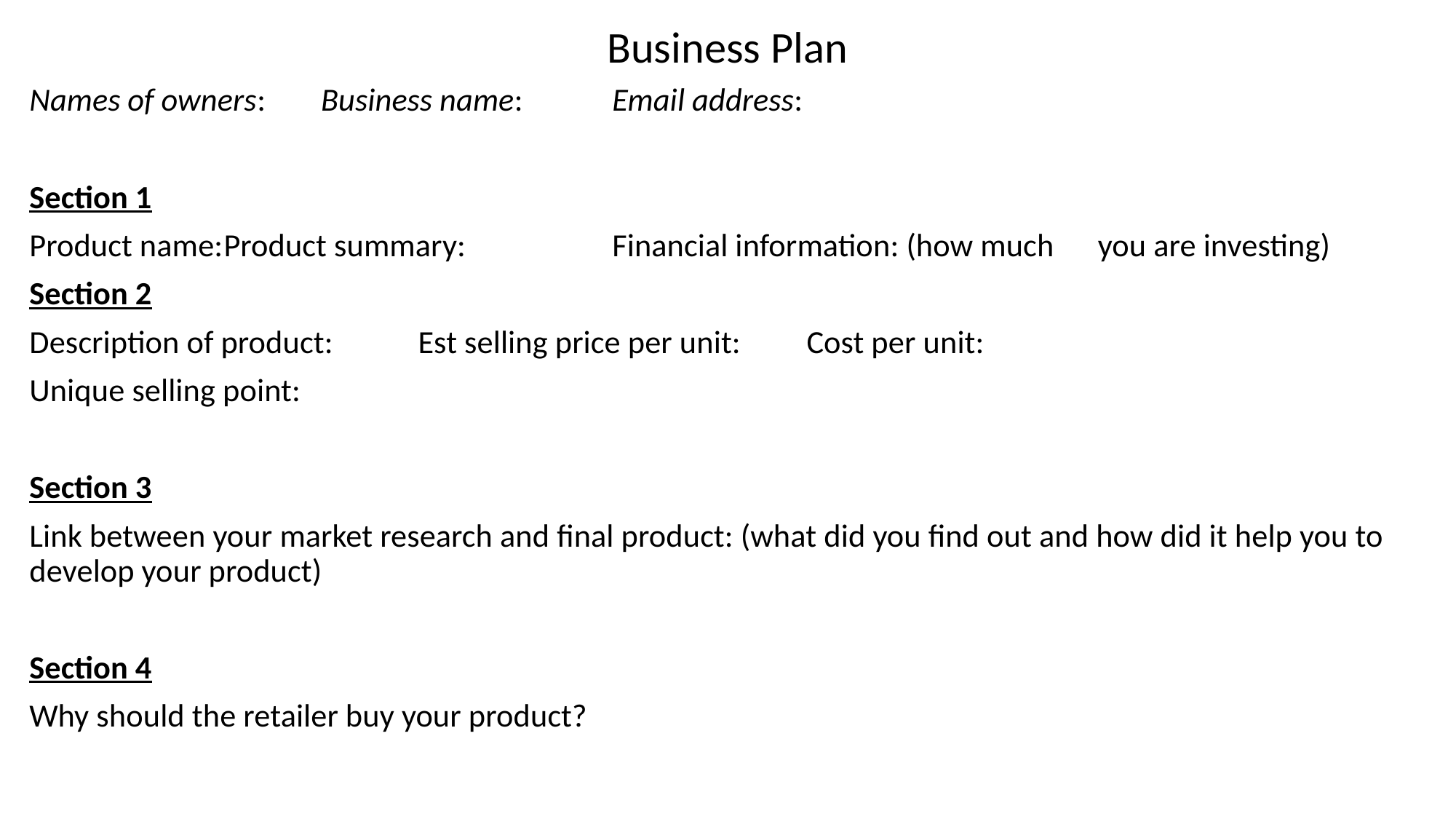

# Business Plan
Names of owners:		Business name:			Email address:

Section 1
Product name:			Product summary:		Financial information: (how much 								you are investing)
Section 2
Description of product:		Est selling price per unit:	Cost per unit:
Unique selling point:

Section 3
Link between your market research and final product: (what did you find out and how did it help you to develop your product)

Section 4
Why should the retailer buy your product?